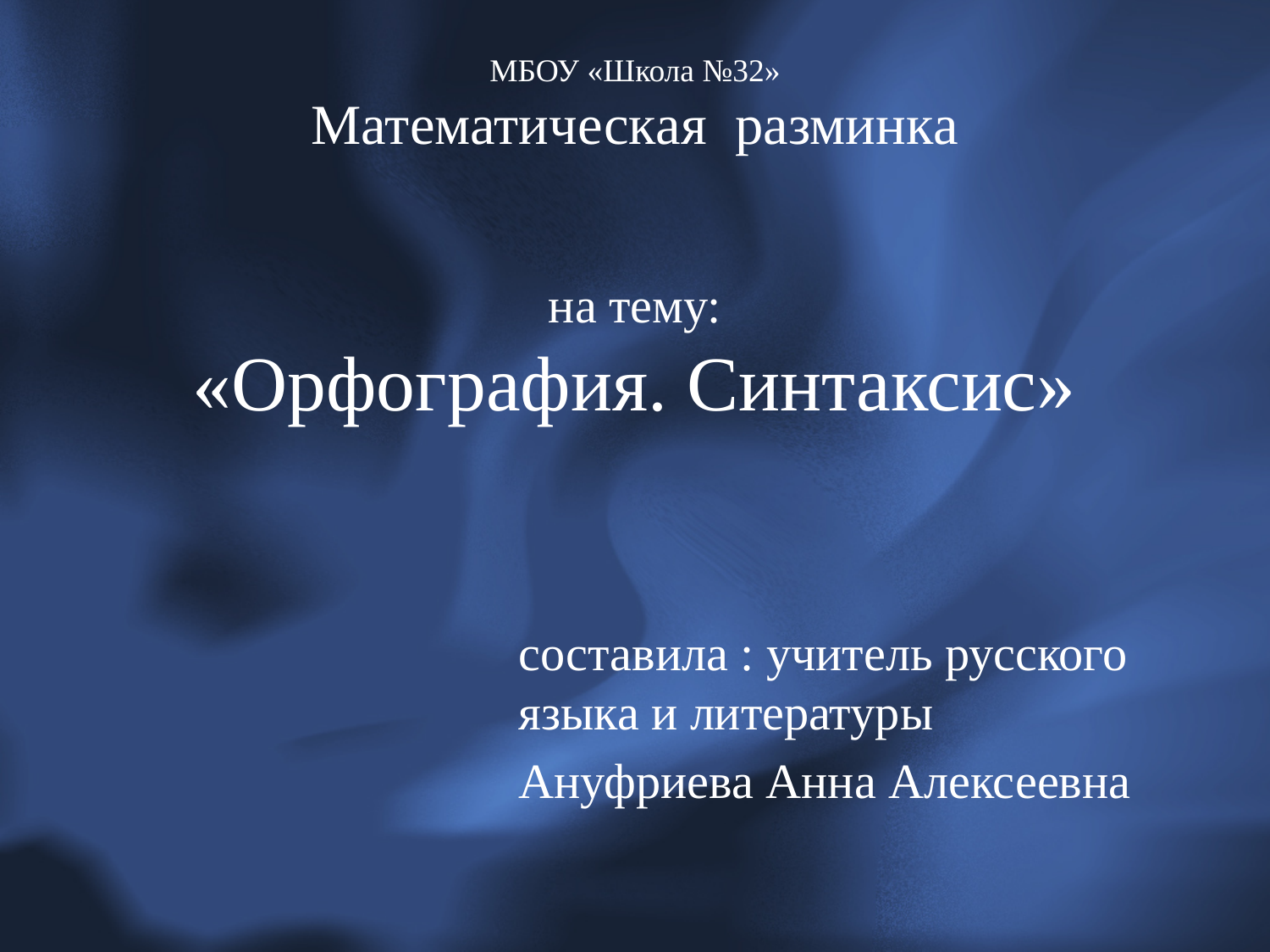

# МБОУ «Школа №32» Математическая  разминка на тему: «Орфография. Синтаксис»
составила : учитель русского языка и литературы
Ануфриева Анна Алексеевна